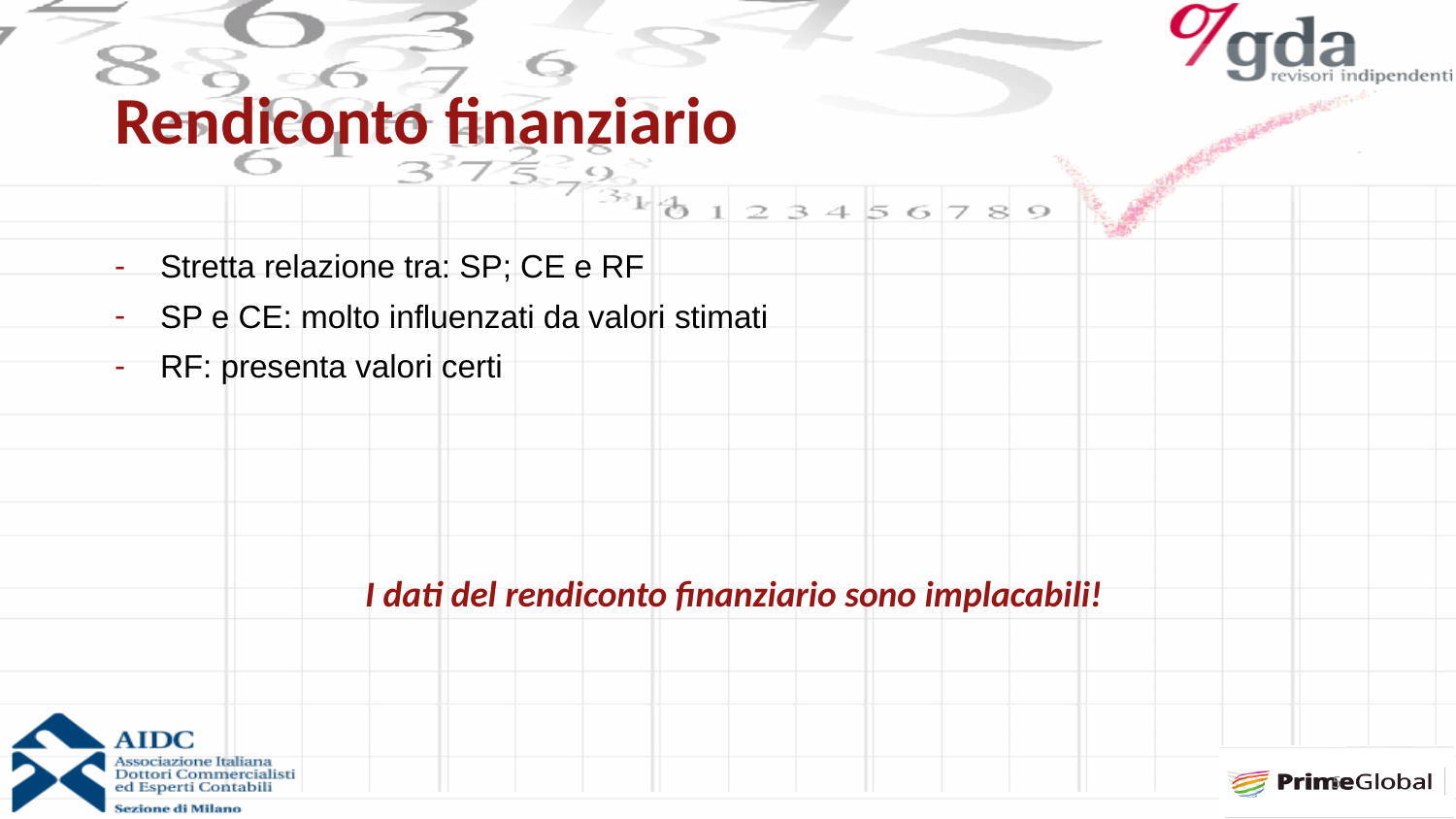

# Rendiconto finanziario
Stretta relazione tra: SP; CE e RF
SP e CE: molto influenzati da valori stimati
RF: presenta valori certi

I dati del rendiconto finanziario sono implacabili!
5